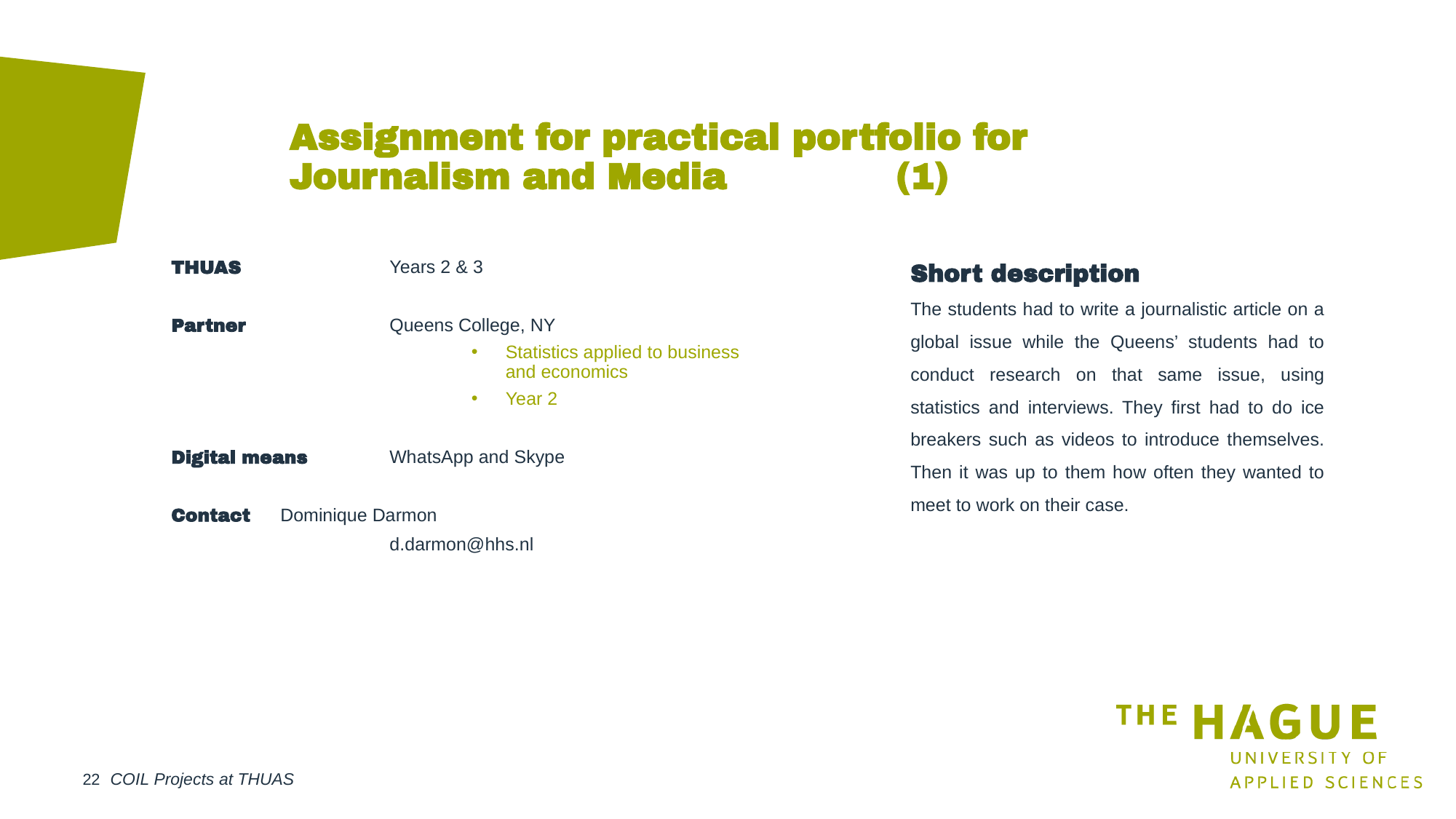

# Assignment for practical portfolio for Journalism and Media	     (1)
Short description
The students had to write a journalistic article on a global issue while the Queens’ students had to conduct research on that same issue, using statistics and interviews. They first had to do ice breakers such as videos to introduce themselves. Then it was up to them how often they wanted to meet to work on their case.
THUAS		Years 2 & 3

Partner		Queens College, NY
Statistics applied to business
and economics
Year 2

Digital means	WhatsApp and Skype

Contact	Dominique Darmon
		d.darmon@hhs.nl
COIL Projects at THUAS
22